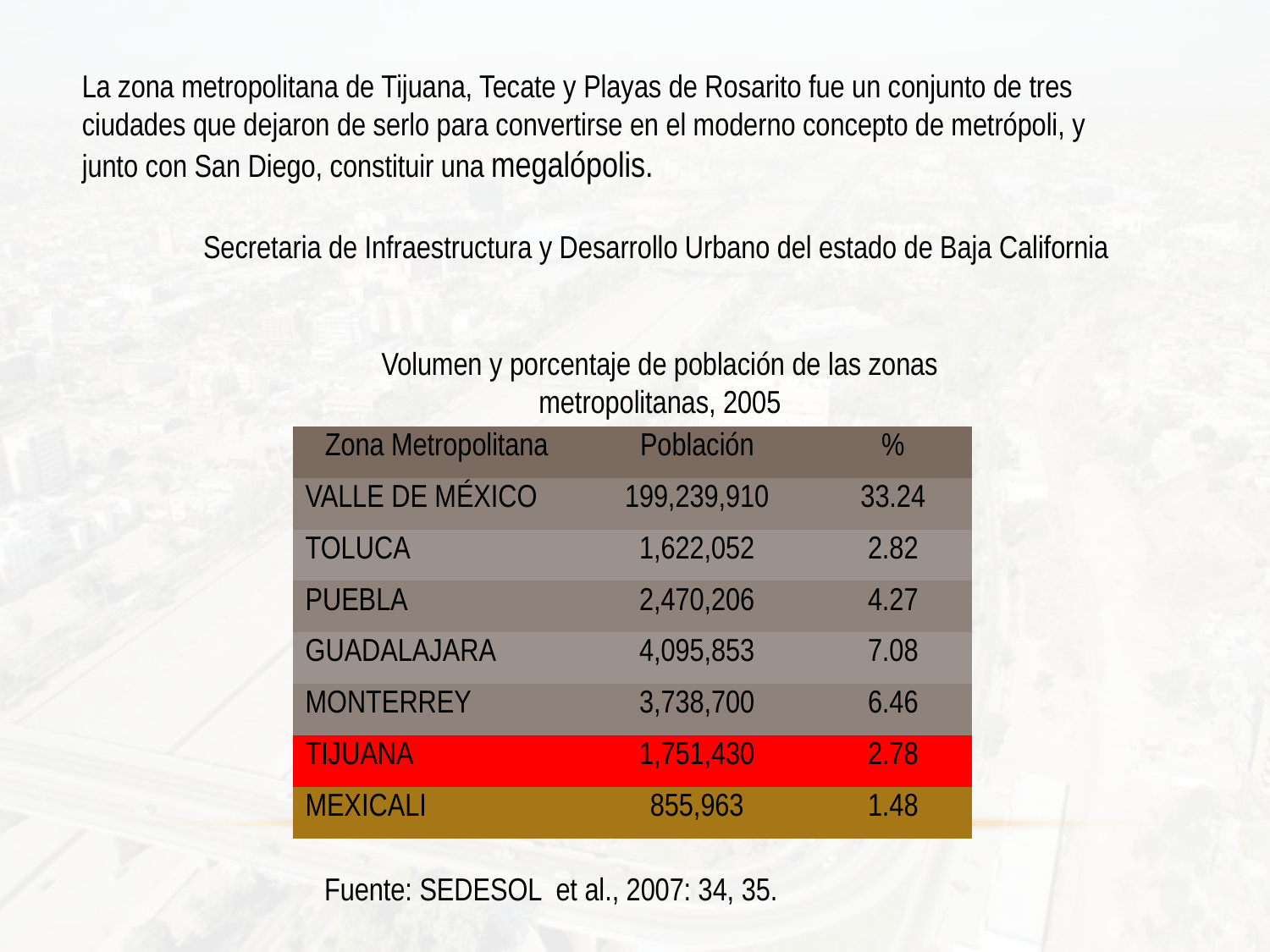

La zona metropolitana de Tijuana, Tecate y Playas de Rosarito fue un conjunto de tres ciudades que dejaron de serlo para convertirse en el moderno concepto de metrópoli, y junto con San Diego, constituir una megalópolis.

Secretaria de Infraestructura y Desarrollo Urbano del estado de Baja California

Volumen y porcentaje de población de las zonas metropolitanas, 2005
| Zona Metropolitana | Población | % |
| --- | --- | --- |
| VALLE DE MÉXICO | 199,239,910 | 33.24 |
| TOLUCA | 1,622,052 | 2.82 |
| PUEBLA | 2,470,206 | 4.27 |
| GUADALAJARA | 4,095,853 | 7.08 |
| MONTERREY | 3,738,700 | 6.46 |
| TIJUANA | 1,751,430 | 2.78 |
| MEXICALI | 855,963 | 1.48 |
Fuente: SEDESOL  et al., 2007: 34, 35.